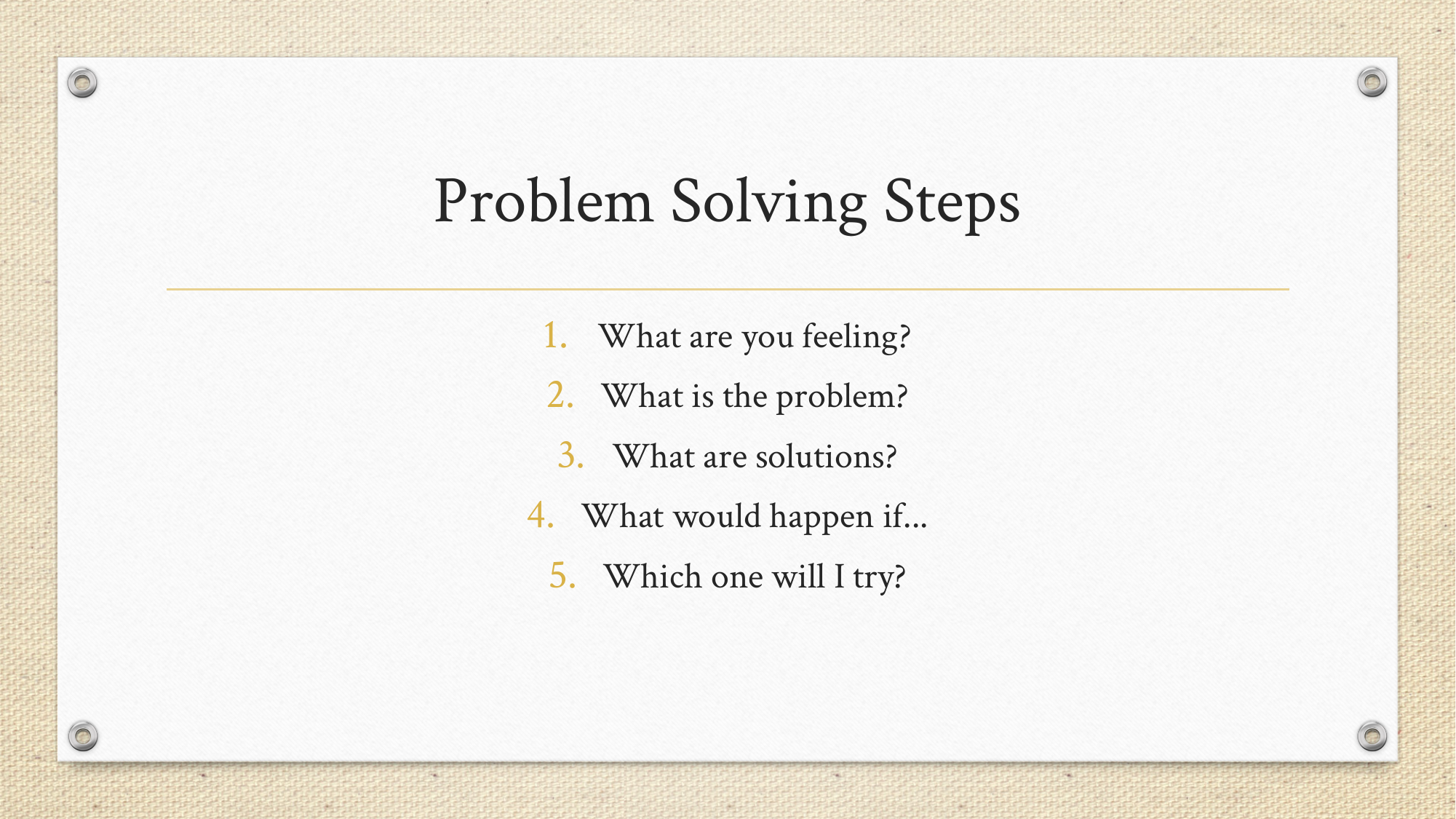

# Problem Solving Steps
What are you feeling?
What is the problem?
What are solutions?
What would happen if...
Which one will I try?